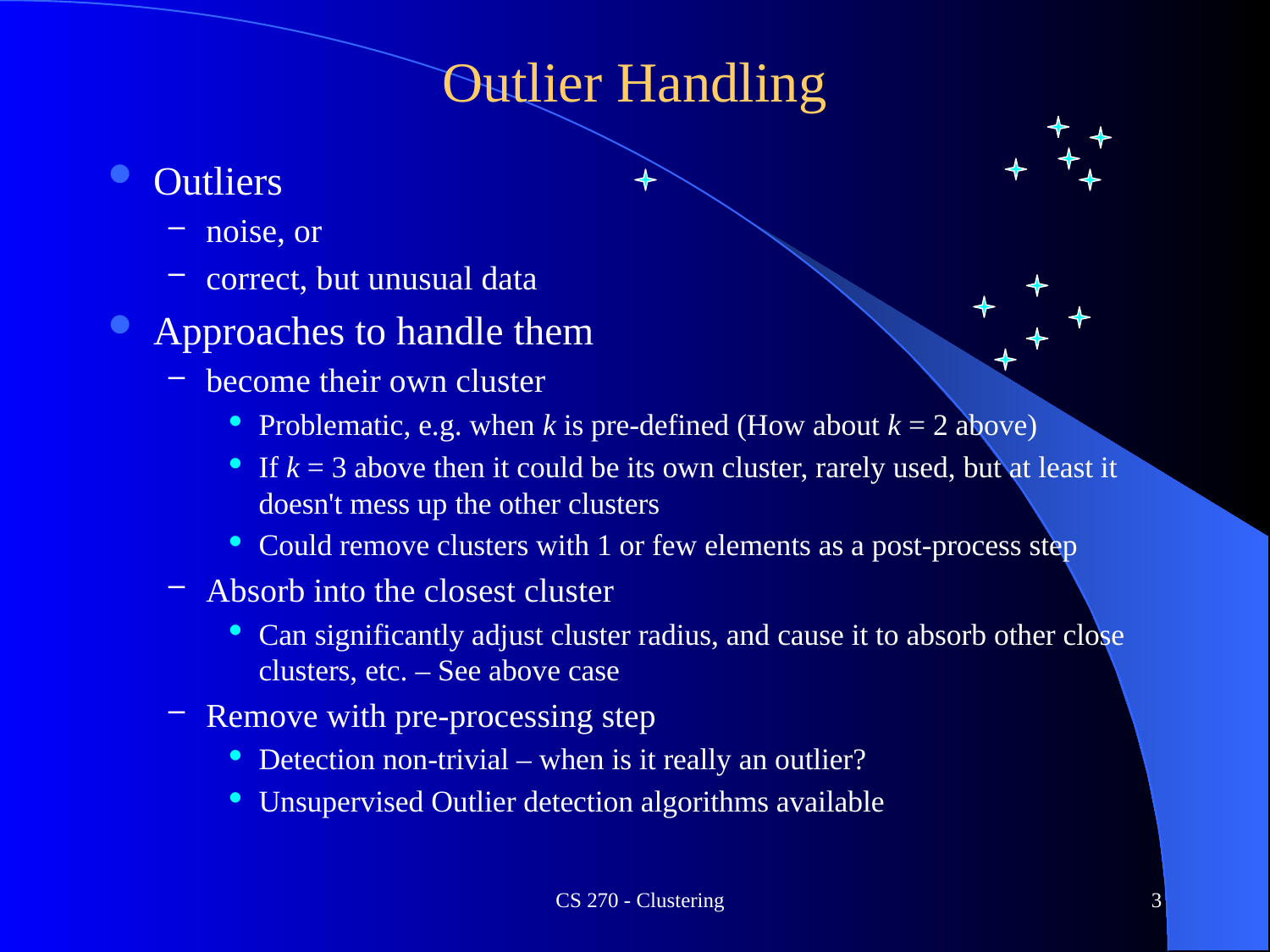

# Outlier Handling

Outliers
noise, or
correct, but unusual data
Approaches to handle them
become their own cluster
Problematic, e.g. when k is pre-defined (How about k = 2 above)
If k = 3 above then it could be its own cluster, rarely used, but at least it  doesn't mess up the other clusters
Could remove clusters with 1 or few elements as a post-process step
Absorb into the closest cluster
Can significantly adjust cluster radius, and cause it to absorb other close clusters, etc. – See above case
Remove with pre-processing step
Detection non-trivial – when is it really an outlier?
Unsupervised Outlier detection algorithms available

CS 270 - Clustering
3